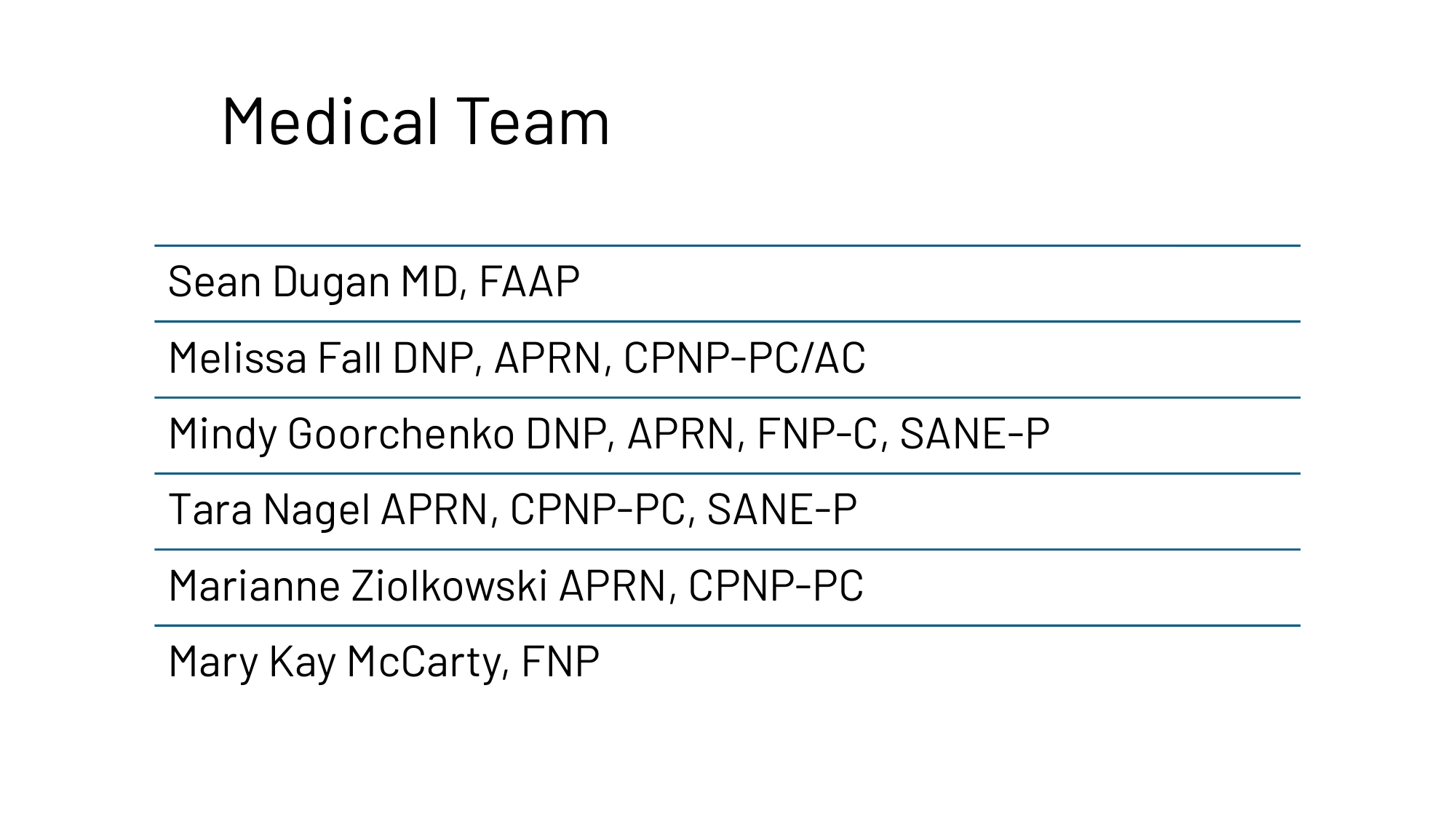

# Medical Team
Sean Dugan MD, FAAP
Melissa Fall DNP, APRN, CPNP-PC/AC
Mindy Goorchenko DNP, APRN, FNP-C, SANE-P
Tara Nagel APRN, CPNP-PC, SANE-P
Marianne Ziolkowski APRN, CPNP-PC
Mary Kay McCarty, FNP